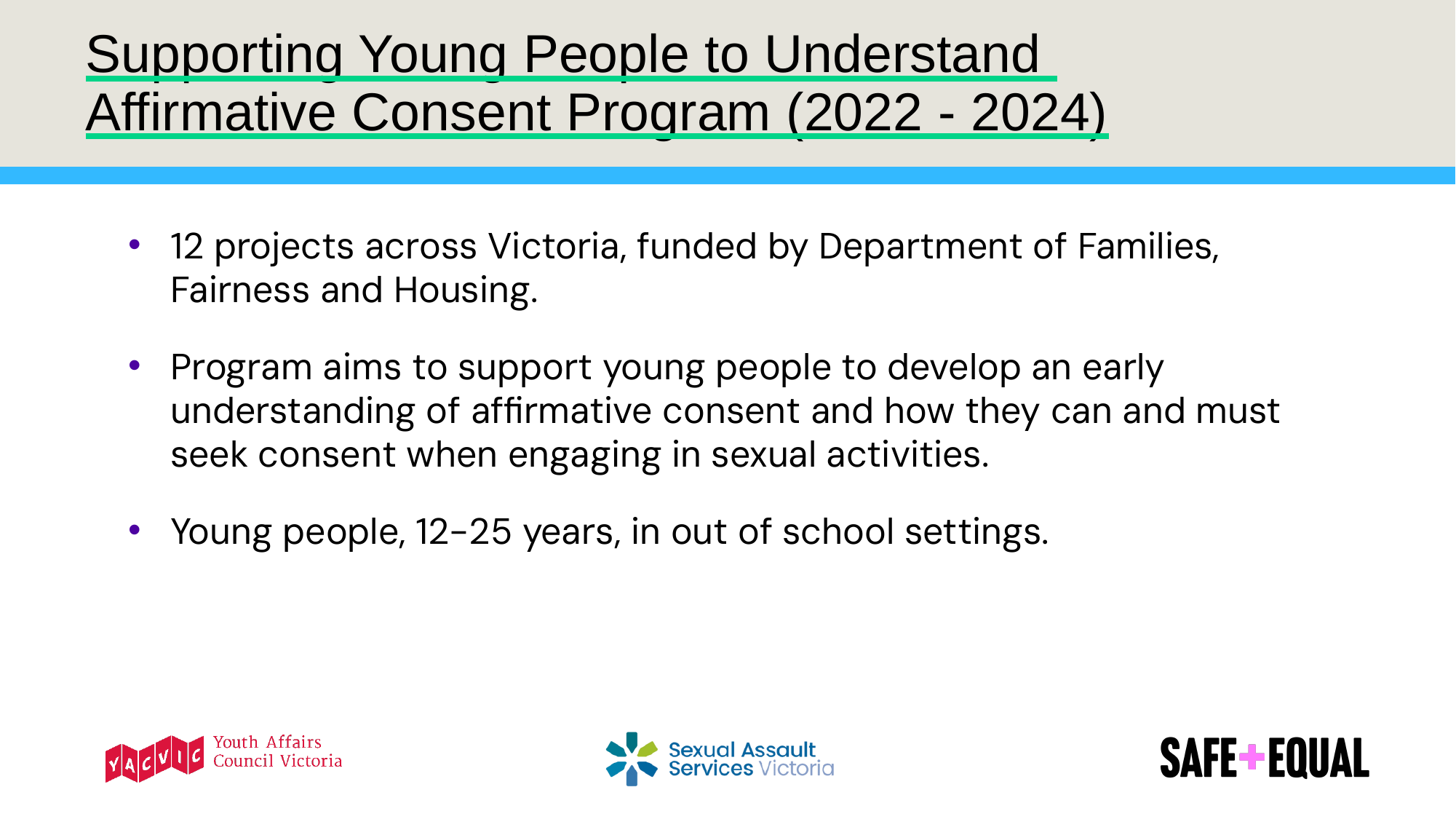

# Supporting Young People to Understand Affirmative Consent Program (2022 - 2024)
12 projects across Victoria, funded by Department of Families, Fairness and Housing.
Program aims to support young people to develop an early understanding of affirmative consent and how they can and must seek consent when engaging in sexual activities.
Young people, 12-25 years, in out of school settings.